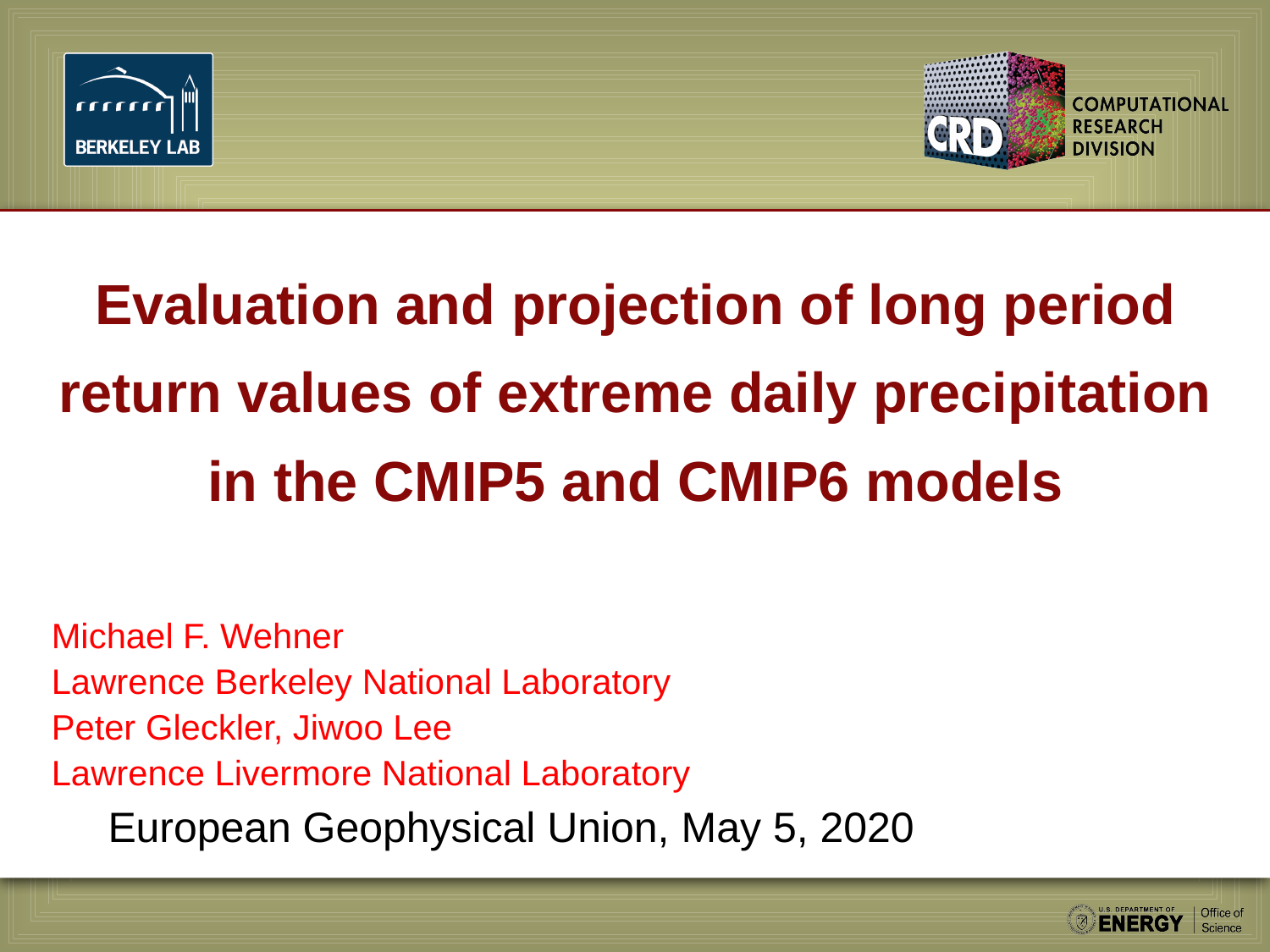

# Evaluation and projection of long period return values of extreme daily precipitation in the CMIP5 and CMIP6 models
Michael F. Wehner
Lawrence Berkeley National Laboratory
Peter Gleckler, Jiwoo Lee
Lawrence Livermore National Laboratory

European Geophysical Union, May 5, 2020